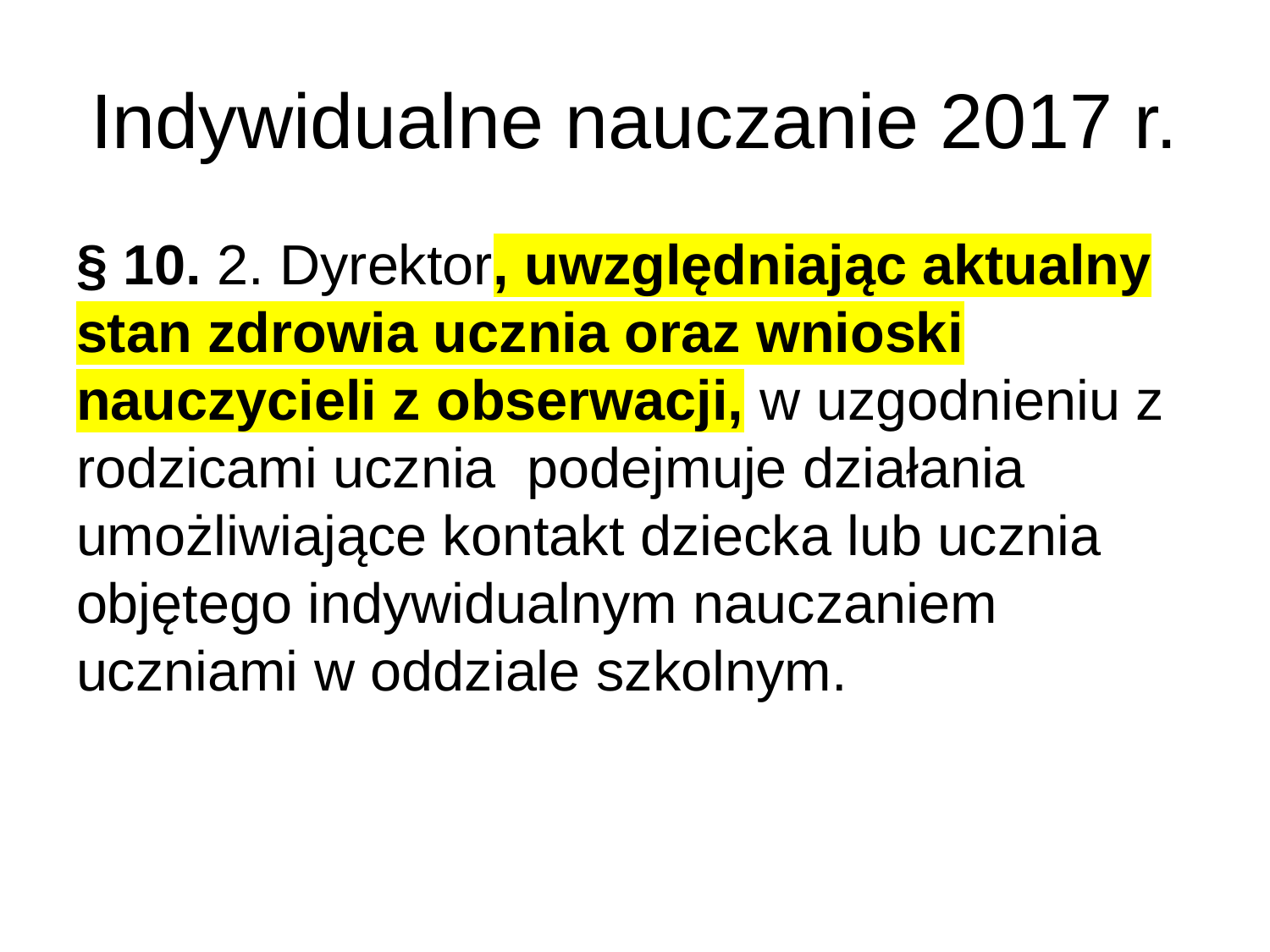

# Indywidualne nauczanie 2017 r.
§ 10. 2. Dyrektor, uwzględniając aktualny stan zdrowia ucznia oraz wnioski nauczycieli z obserwacji, w uzgodnieniu z rodzicami ucznia  podejmuje działania umożliwiające kontakt dziecka lub ucznia objętego indywidualnym nauczaniem uczniami w oddziale szkolnym.